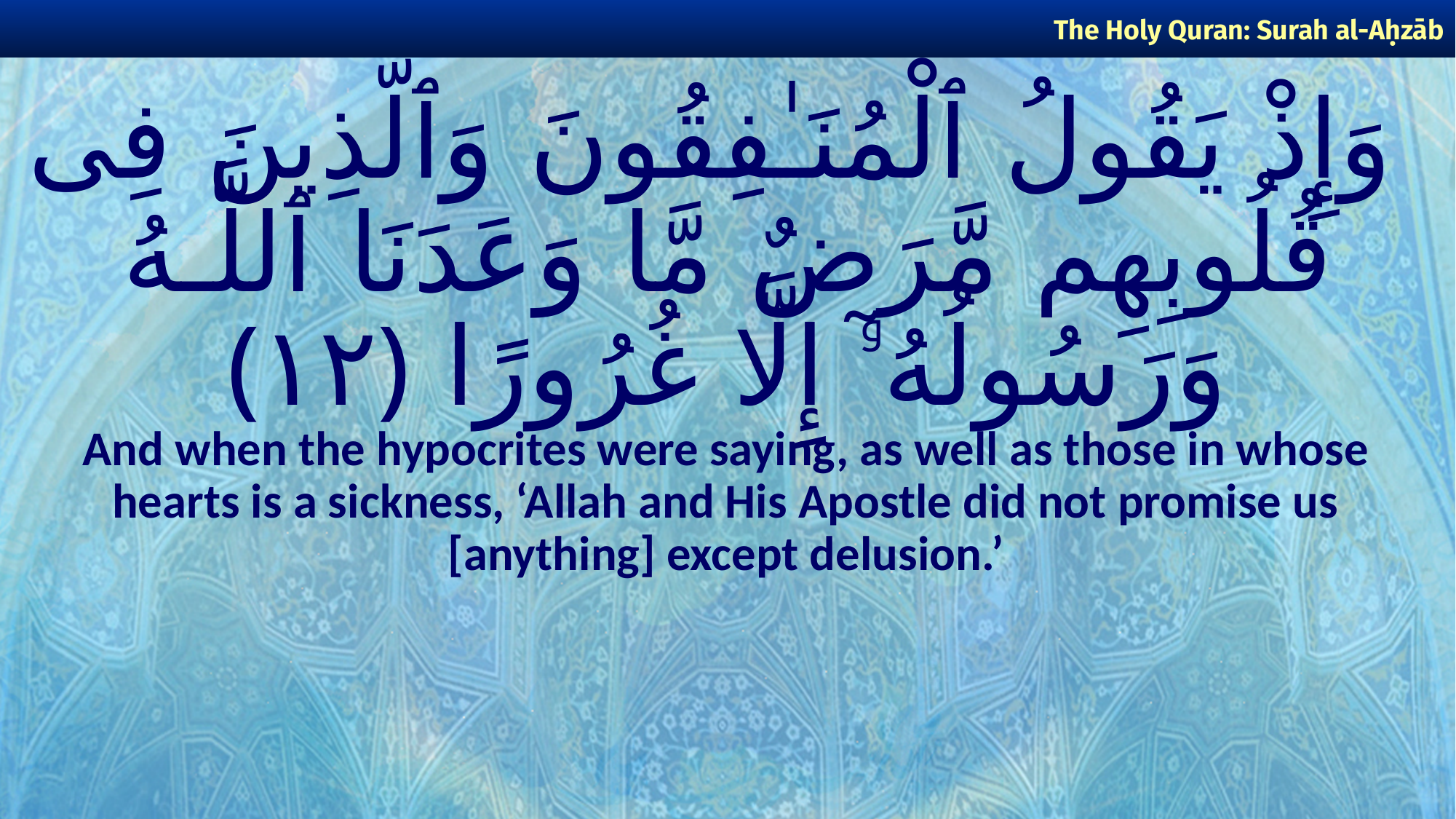

The Holy Quran: Surah al-Aḥzāb
# وَإِذْ يَقُولُ ٱلْمُنَـٰفِقُونَ وَٱلَّذِينَ فِى قُلُوبِهِم مَّرَضٌ مَّا وَعَدَنَا ٱللَّـهُ وَرَسُولُهُۥٓ إِلَّا غُرُورًا ﴿١٢﴾
And when the hypocrites were saying, as well as those in whose hearts is a sickness, ‘Allah and His Apostle did not promise us [anything] except delusion.’